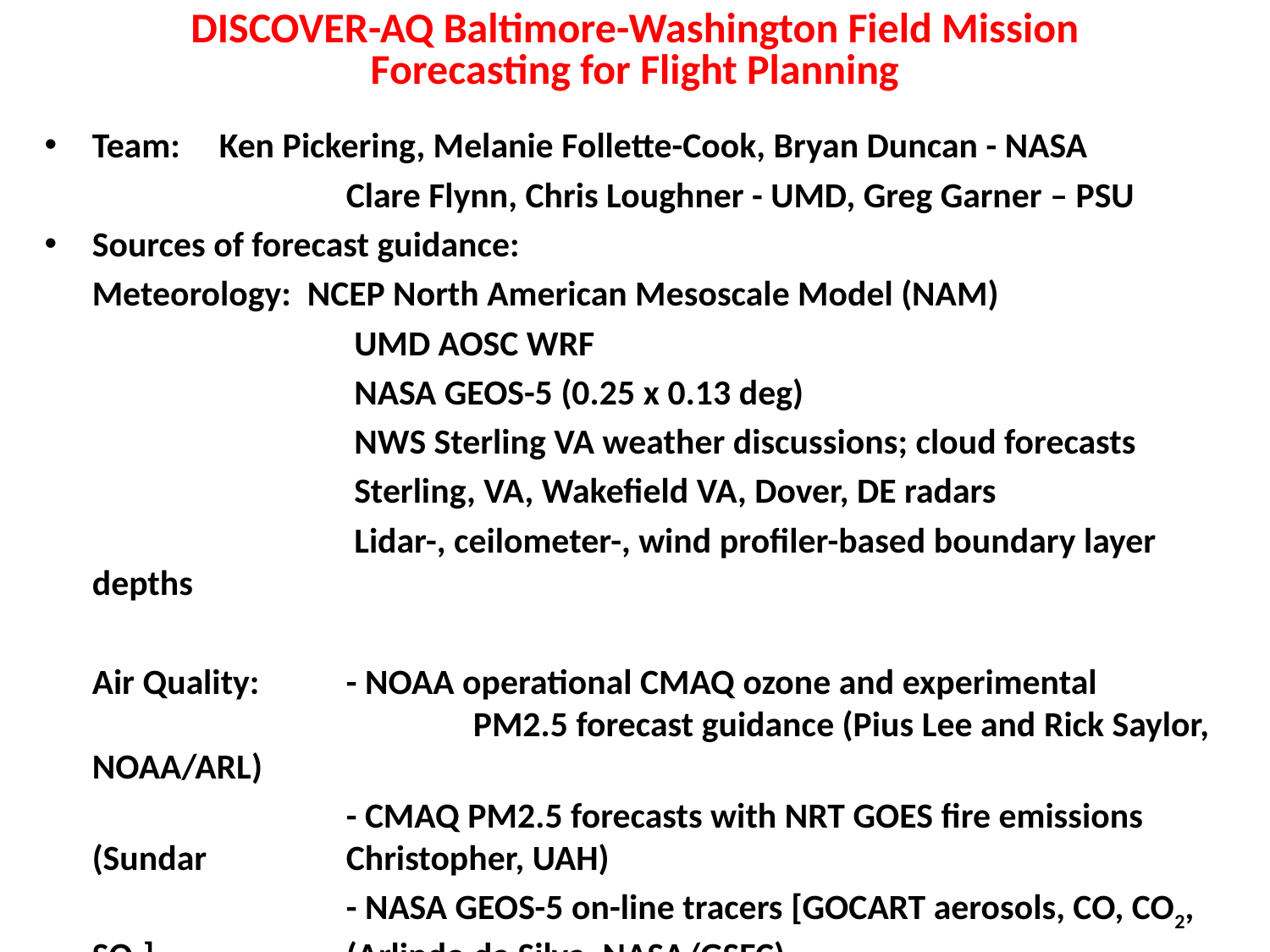

# DISCOVER-AQ Baltimore-Washington Field Mission Forecasting for Flight Planning
Team:  	Ken Pickering, Melanie Follette-Cook, Bryan Duncan - NASA
			Clare Flynn, Chris Loughner - UMD, Greg Garner – PSU
Sources of forecast guidance:
	Meteorology:  NCEP North American Mesoscale Model (NAM)
			 UMD AOSC WRF
			 NASA GEOS-5 (0.25 x 0.13 deg)
			 NWS Sterling VA weather discussions; cloud forecasts
			 Sterling, VA, Wakefield VA, Dover, DE radars
			 Lidar-, ceilometer-, wind profiler-based boundary layer depths

	Air Quality:  	- NOAA operational CMAQ ozone and experimental 				PM2.5 forecast guidance (Pius Lee and Rick Saylor, NOAA/ARL)
			- CMAQ PM2.5 forecasts with NRT GOES fire emissions (Sundar 		Christopher, UAH)
			- NASA GEOS-5 on-line tracers [GOCART aerosols, CO, CO2, SO2]  		(Arlindo da Silva, NASA/GSFC)